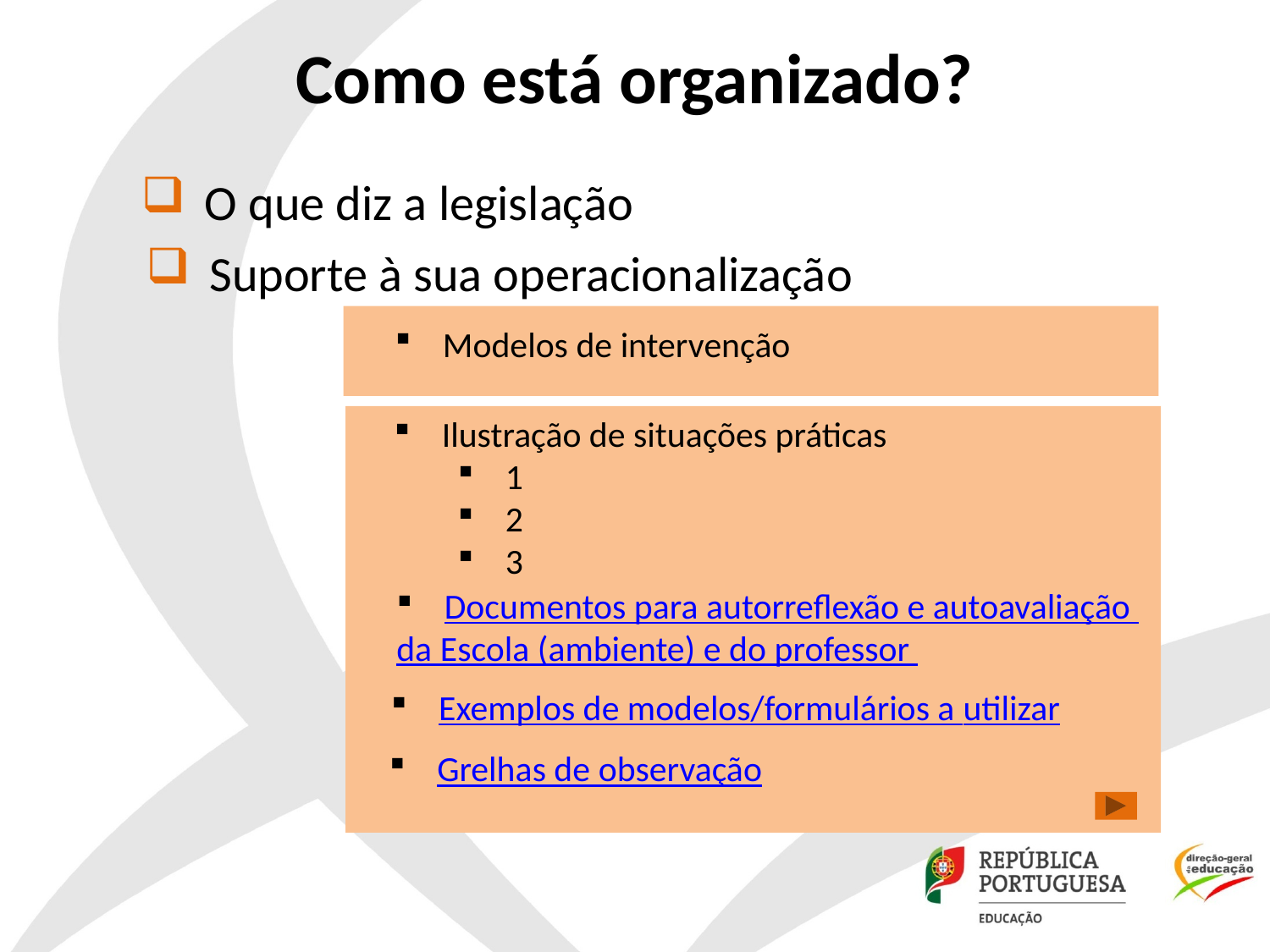

# Como está organizado?
O que diz a legislação
Suporte à sua operacionalização

Modelos de intervenção

Ilustração de situações práticas
1
2
3
Documentos para autorreflexão e autoavaliação
da Escola (ambiente) e do professor
Exemplos de modelos/formulários a utilizar
Grelhas de observação